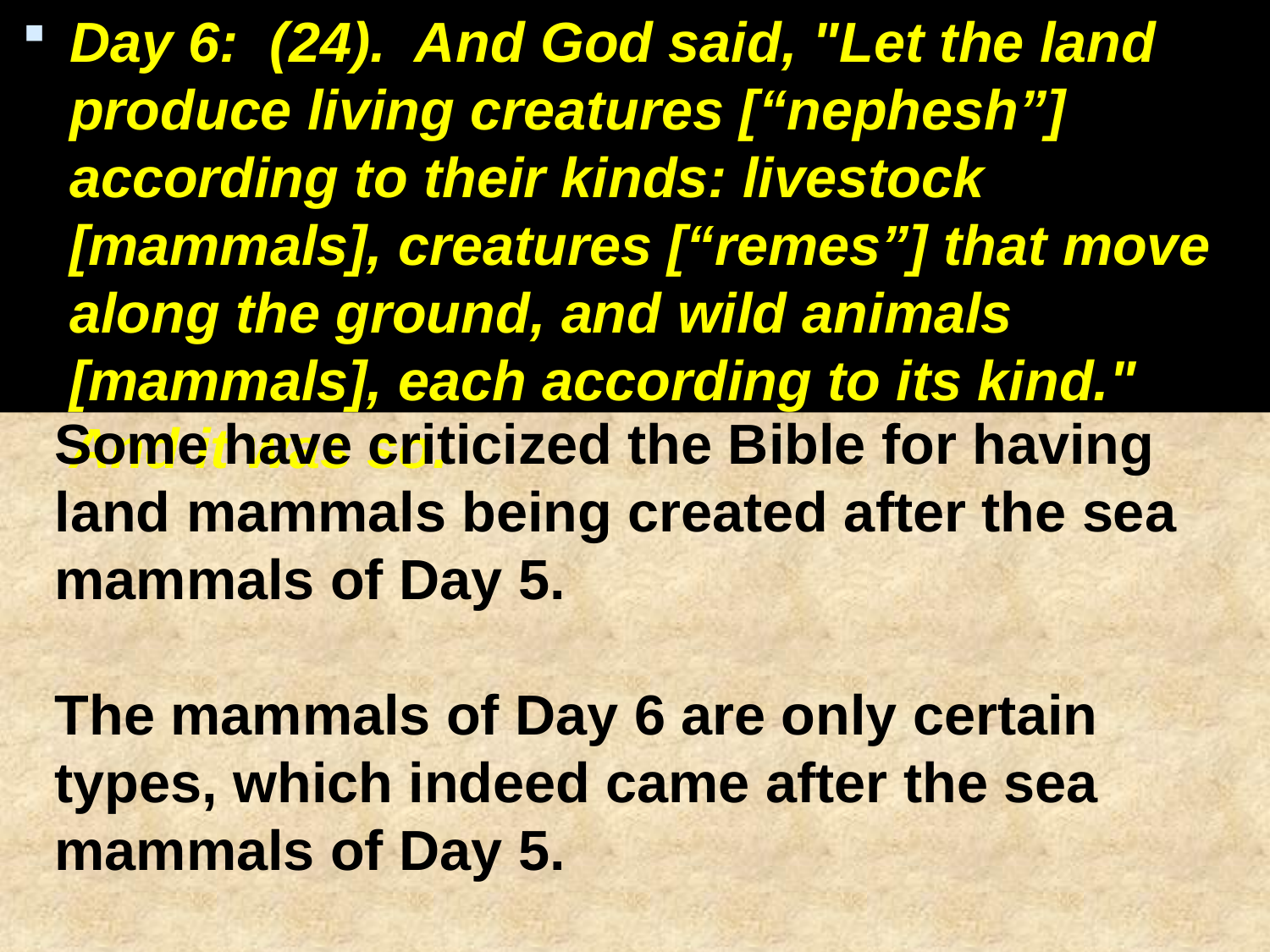

Day 6:  (24).  And God said, "Let the land produce living creatures [“nephesh”] according to their kinds: livestock [mammals], creatures [“remes”] that move along the ground, and wild animals [mammals], each according to its kind." And it was so.

Some have criticized the Bible for having land mammals being created after the sea mammals of Day 5.

The mammals of Day 6 are only certain types, which indeed came after the sea mammals of Day 5.